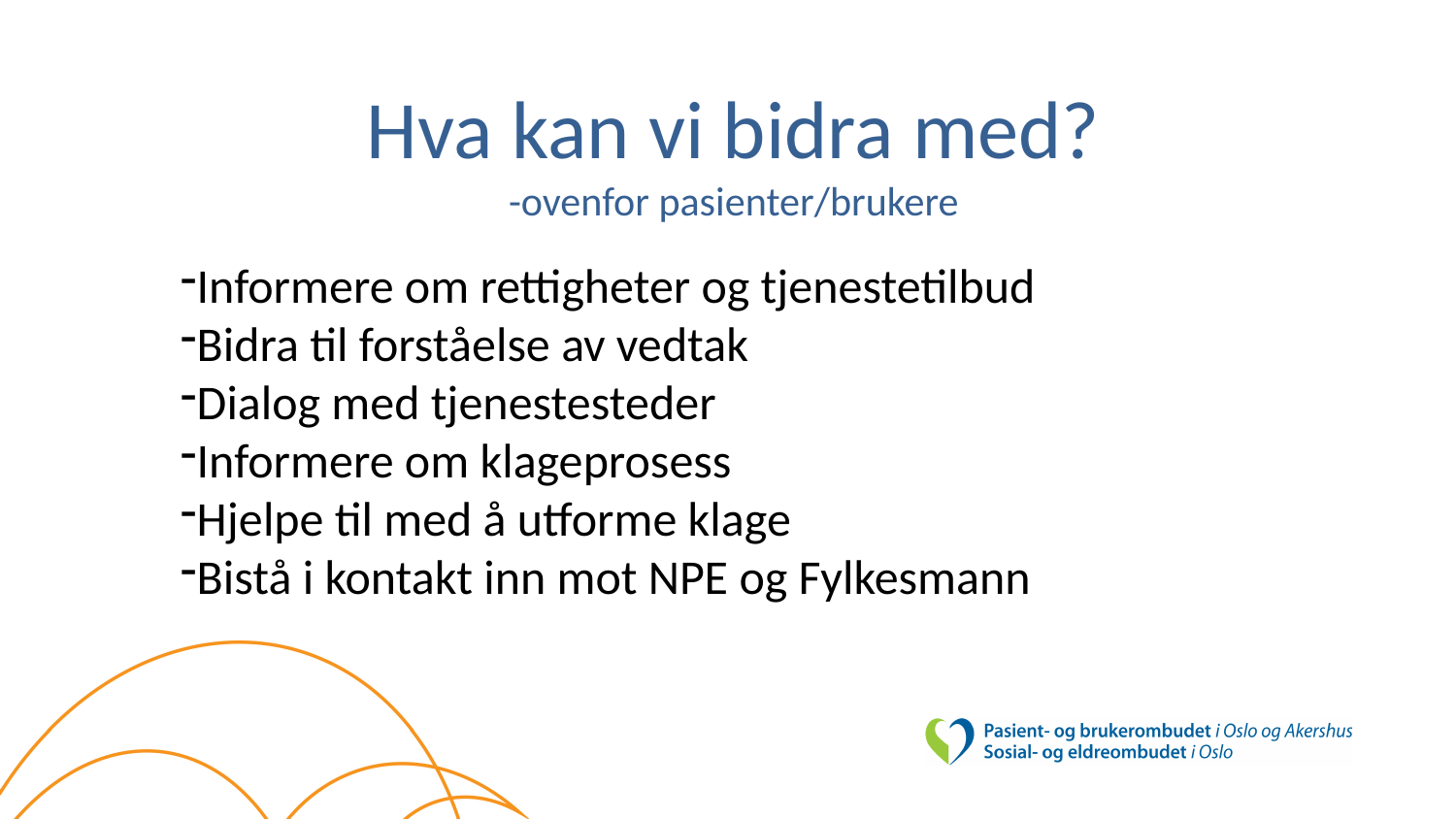

# Hva kan vi bidra med? -ovenfor pasienter/brukere
Informere om rettigheter og tjenestetilbud
Bidra til forståelse av vedtak
Dialog med tjenestesteder
Informere om klageprosess
Hjelpe til med å utforme klage
Bistå i kontakt inn mot NPE og Fylkesmann